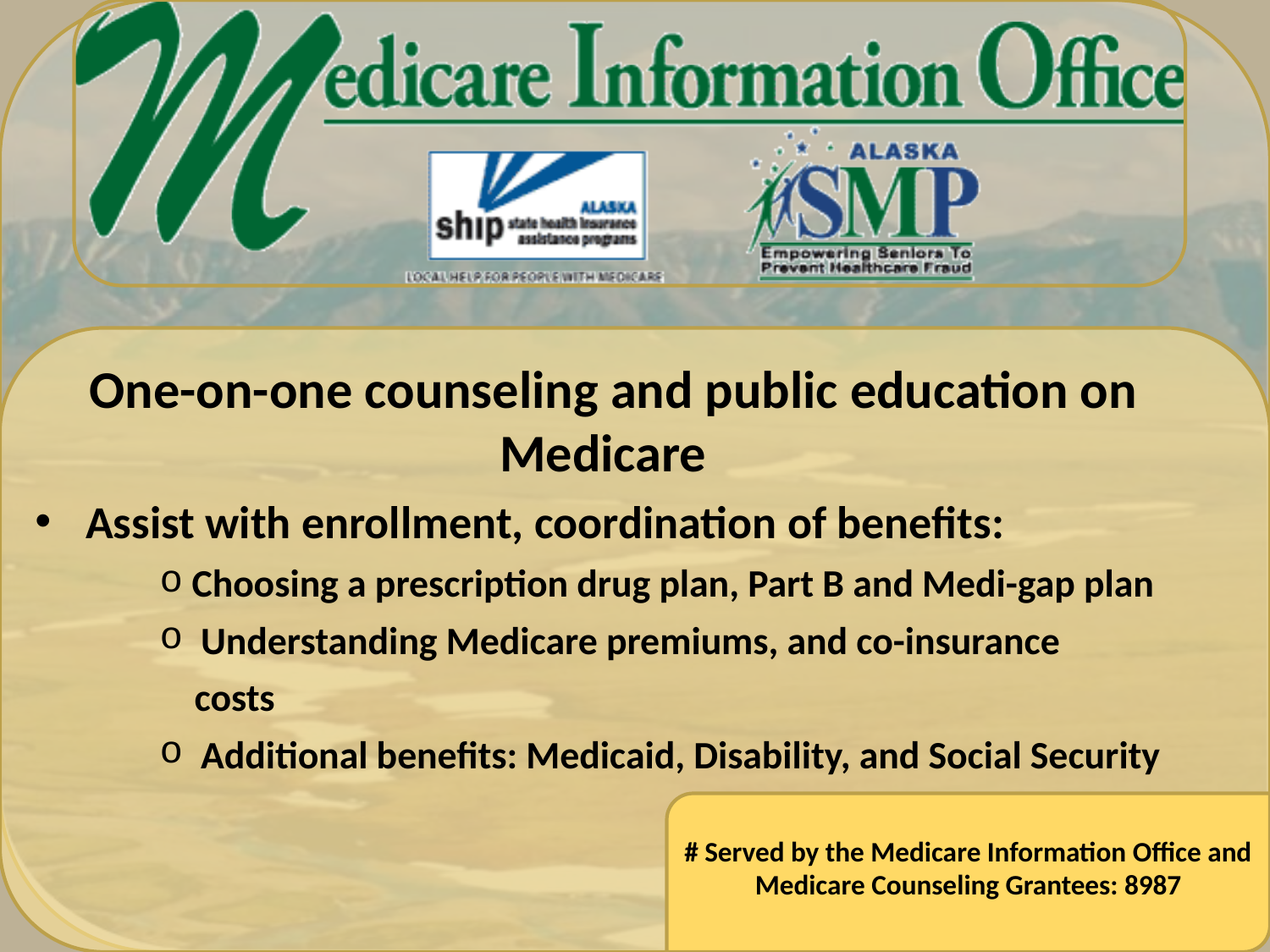

One-on-one counseling and public education on Medicare
  Assist with enrollment, coordination of benefits:
Choosing a prescription drug plan, Part B and Medi-gap plan
 Understanding Medicare premiums, and co-insurance
    costs
 Additional benefits: Medicaid, Disability, and Social Security

# Served by the Medicare Information Office and Medicare Counseling Grantees: 8987